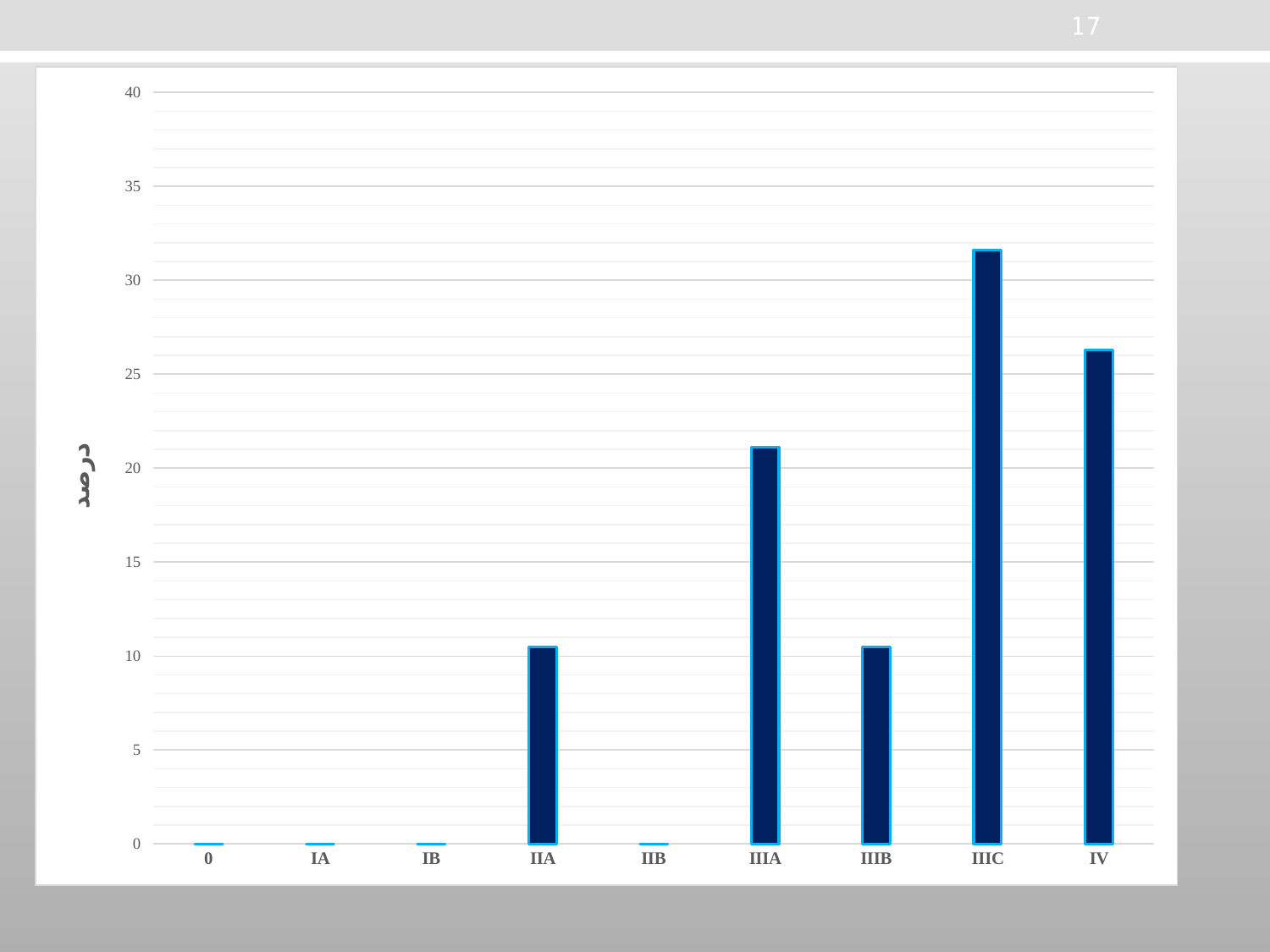

17

### Chart

| Category | توزیع جنسیتی |
|---|---|
| 0 | 0.0 |
| IA | 0.0 |
| IB | 0.0 |
| IIA | 10.5 |
| IIB | 0.0 |
| IIIA | 21.1 |
| IIIB | 10.5 |
| IIIC | 31.6 |
| IV | 26.3 |